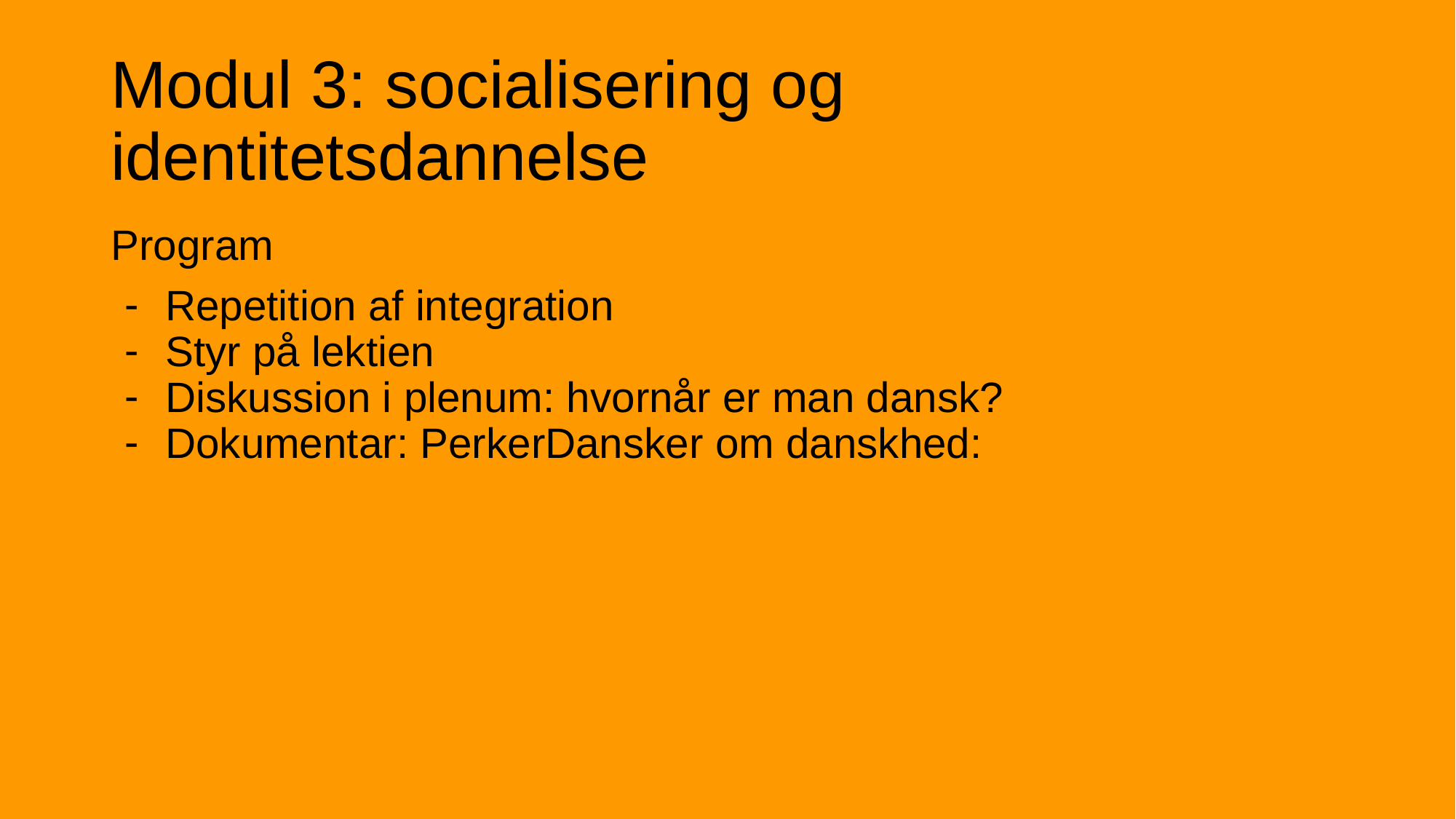

# Modul 3: socialisering og identitetsdannelse
Program
Repetition af integration
Styr på lektien
Diskussion i plenum: hvornår er man dansk?
Dokumentar: PerkerDansker om danskhed: